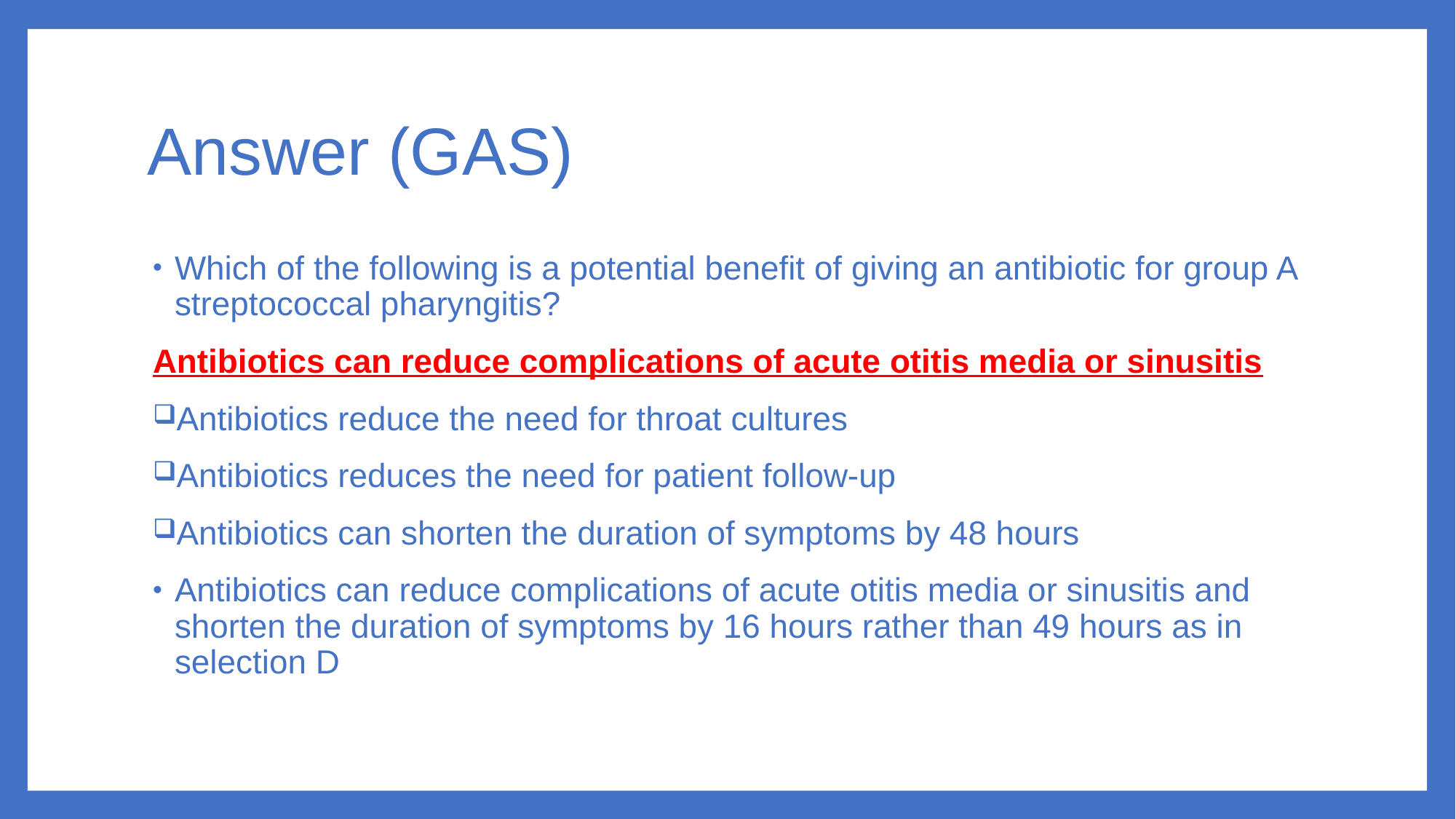

# Answer (GAS)
Which of the following is a potential benefit of giving an antibiotic for group A streptococcal pharyngitis?
Antibiotics can reduce complications of acute otitis media or sinusitis
Antibiotics reduce the need for throat cultures
Antibiotics reduces the need for patient follow-up
Antibiotics can shorten the duration of symptoms by 48 hours
Antibiotics can reduce complications of acute otitis media or sinusitis and shorten the duration of symptoms by 16 hours rather than 49 hours as in selection D